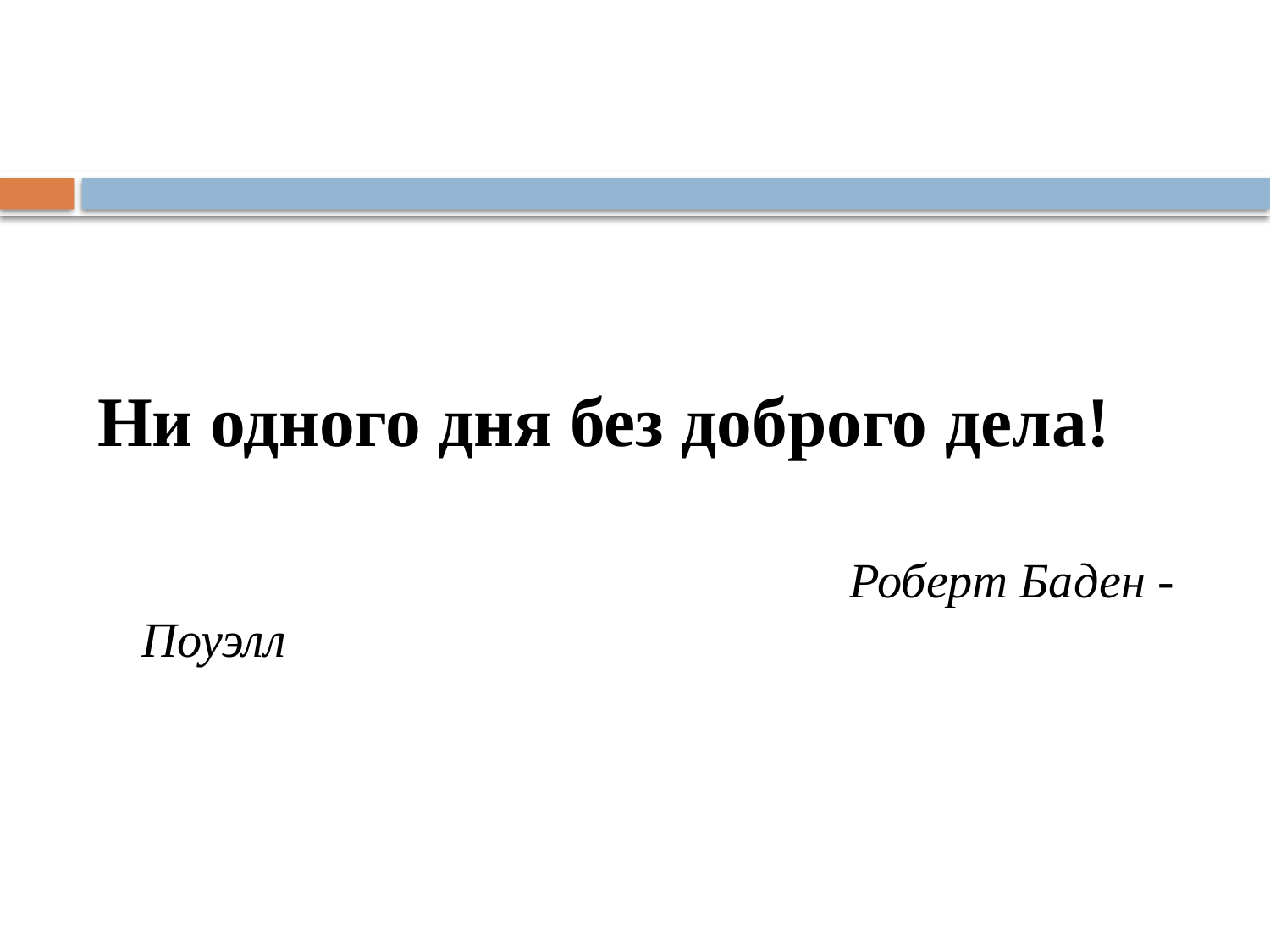

#

Ни одного дня без доброго дела!

                                                     Роберт Баден - Поуэлл